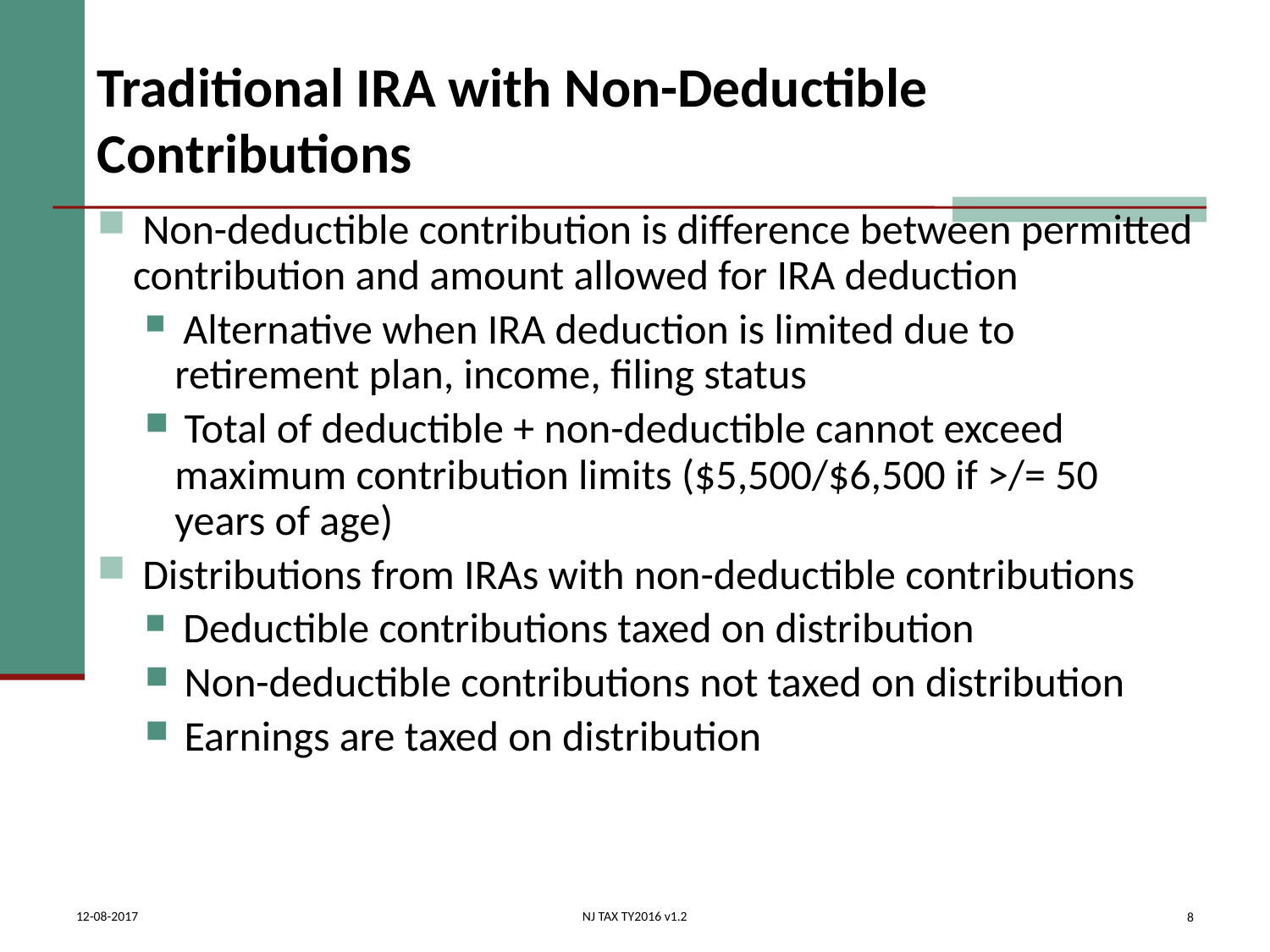

# Traditional IRA with Non-Deductible Contributions
 Non-deductible contribution is difference between permitted contribution and amount allowed for IRA deduction
 Alternative when IRA deduction is limited due to retirement plan, income, filing status
 Total of deductible + non-deductible cannot exceed maximum contribution limits ($5,500/$6,500 if >/= 50 years of age)
 Distributions from IRAs with non-deductible contributions
 Deductible contributions taxed on distribution
 Non-deductible contributions not taxed on distribution
 Earnings are taxed on distribution

8
12-08-2017
NJ TAX TY2016 v1.2